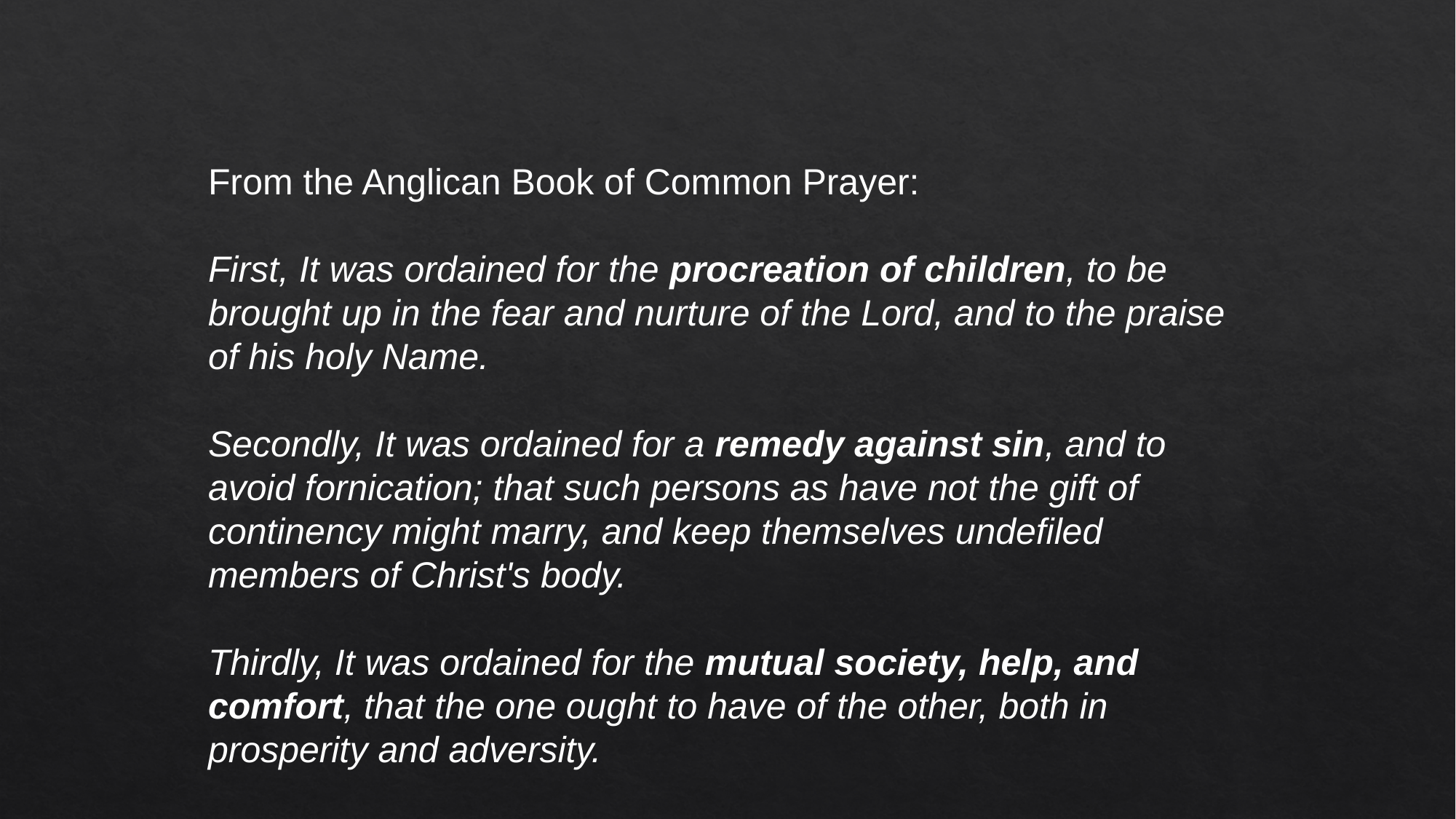

From the Anglican Book of Common Prayer:
First, It was ordained for the procreation of children, to be brought up in the fear and nurture of the Lord, and to the praise of his holy Name.
Secondly, It was ordained for a remedy against sin, and to avoid fornication; that such persons as have not the gift of continency might marry, and keep themselves undefiled members of Christ's body.
Thirdly, It was ordained for the mutual society, help, and comfort, that the one ought to have of the other, both in prosperity and adversity.